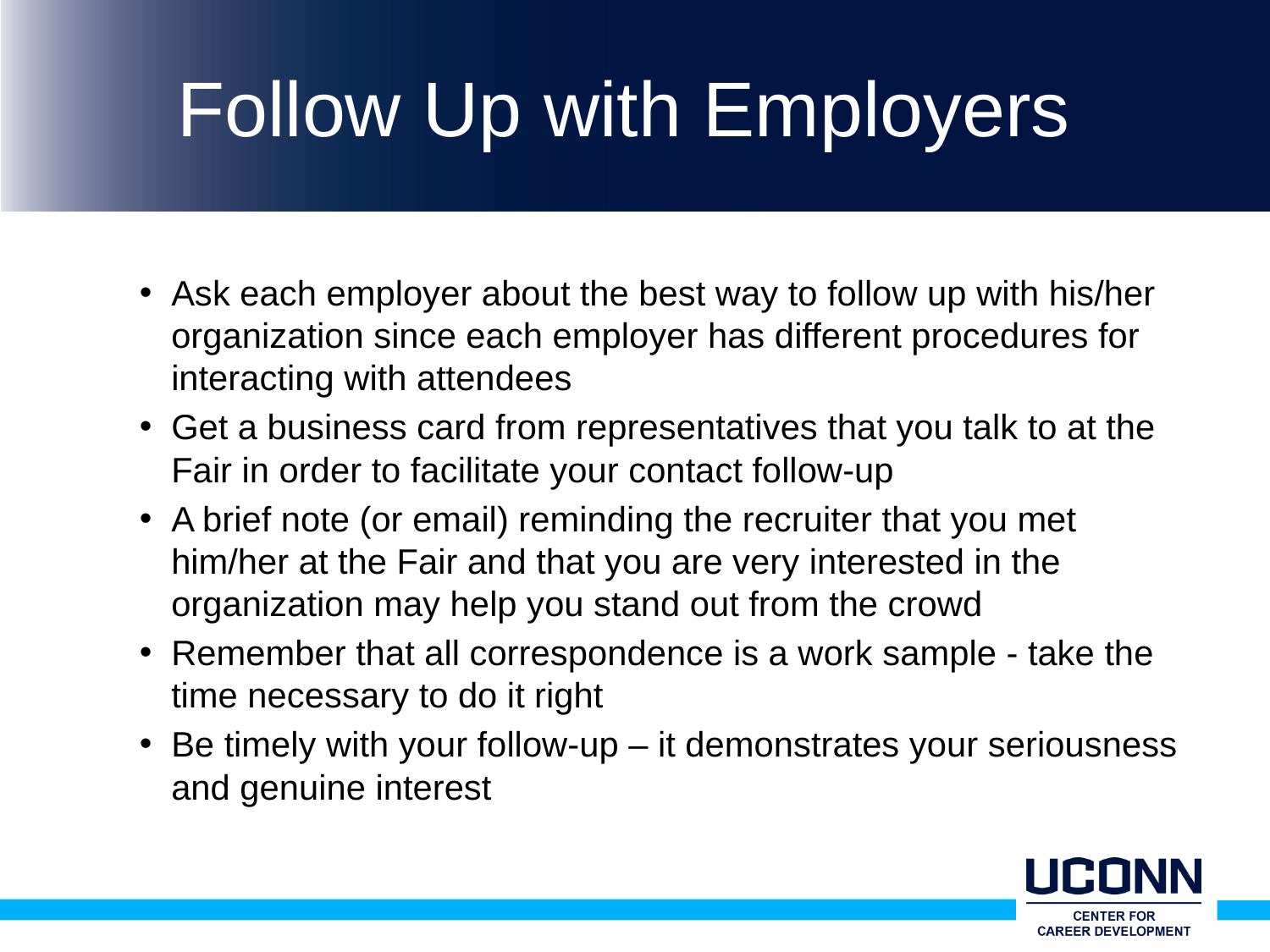

# Follow Up with Employers
Ask each employer about the best way to follow up with his/her organization since each employer has different procedures for interacting with attendees
Get a business card from representatives that you talk to at the Fair in order to facilitate your contact follow-up
A brief note (or email) reminding the recruiter that you met him/her at the Fair and that you are very interested in the organization may help you stand out from the crowd
Remember that all correspondence is a work sample - take the time necessary to do it right
Be timely with your follow-up – it demonstrates your seriousness and genuine interest